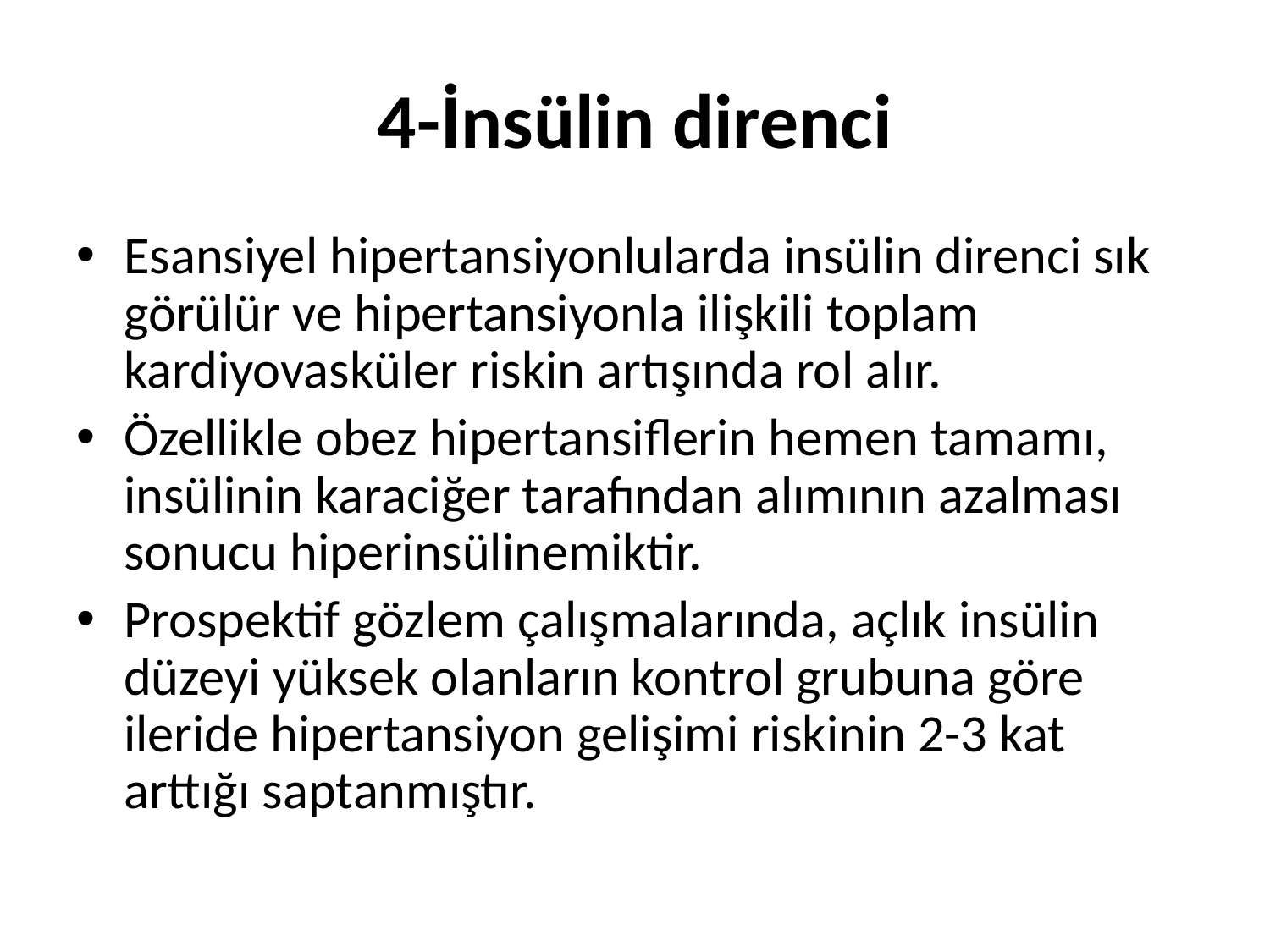

# 4-İnsülin direnci
Esansiyel hipertansiyonlularda insülin direnci sık görülür ve hipertansiyonla ilişkili toplam kardiyovasküler riskin artışında rol alır.
Özellikle obez hipertansiflerin hemen tamamı, insülinin karaciğer tarafından alımının azalması sonucu hiperinsülinemiktir.
Prospektif gözlem çalışmalarında, açlık insülin düzeyi yüksek olanların kontrol grubuna göre ileride hipertansiyon gelişimi riskinin 2-3 kat arttığı saptanmıştır.